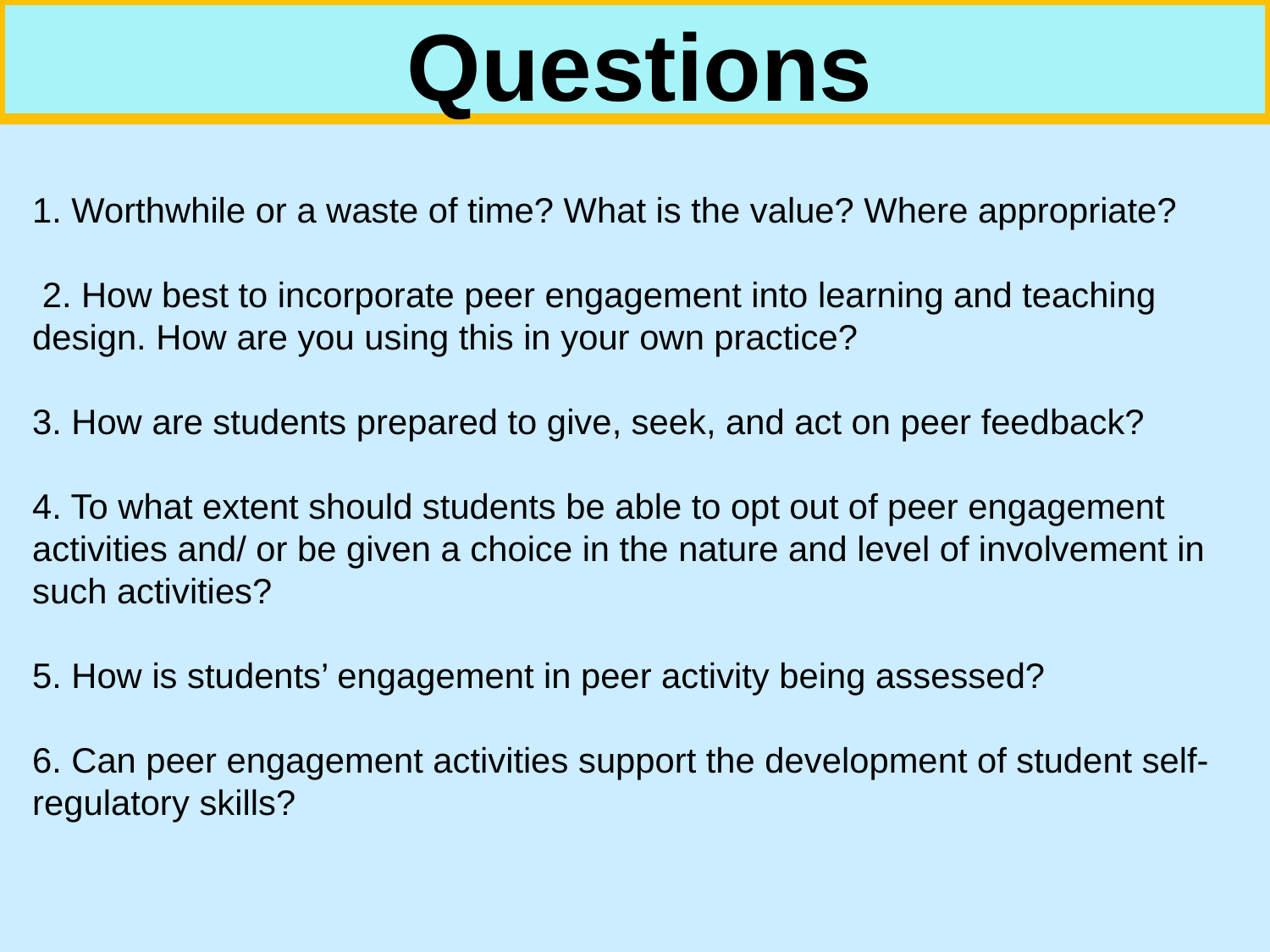

Questions

1. Worthwhile or a waste of time? What is the value? Where appropriate?

 2. How best to incorporate peer engagement into learning and teaching design. How are you using this in your own practice?

3. How are students prepared to give, seek, and act on peer feedback?

4. To what extent should students be able to opt out of peer engagement activities and/ or be given a choice in the nature and level of involvement in such activities?

5. How is students’ engagement in peer activity being assessed?

6. Can peer engagement activities support the development of student self-regulatory skills?